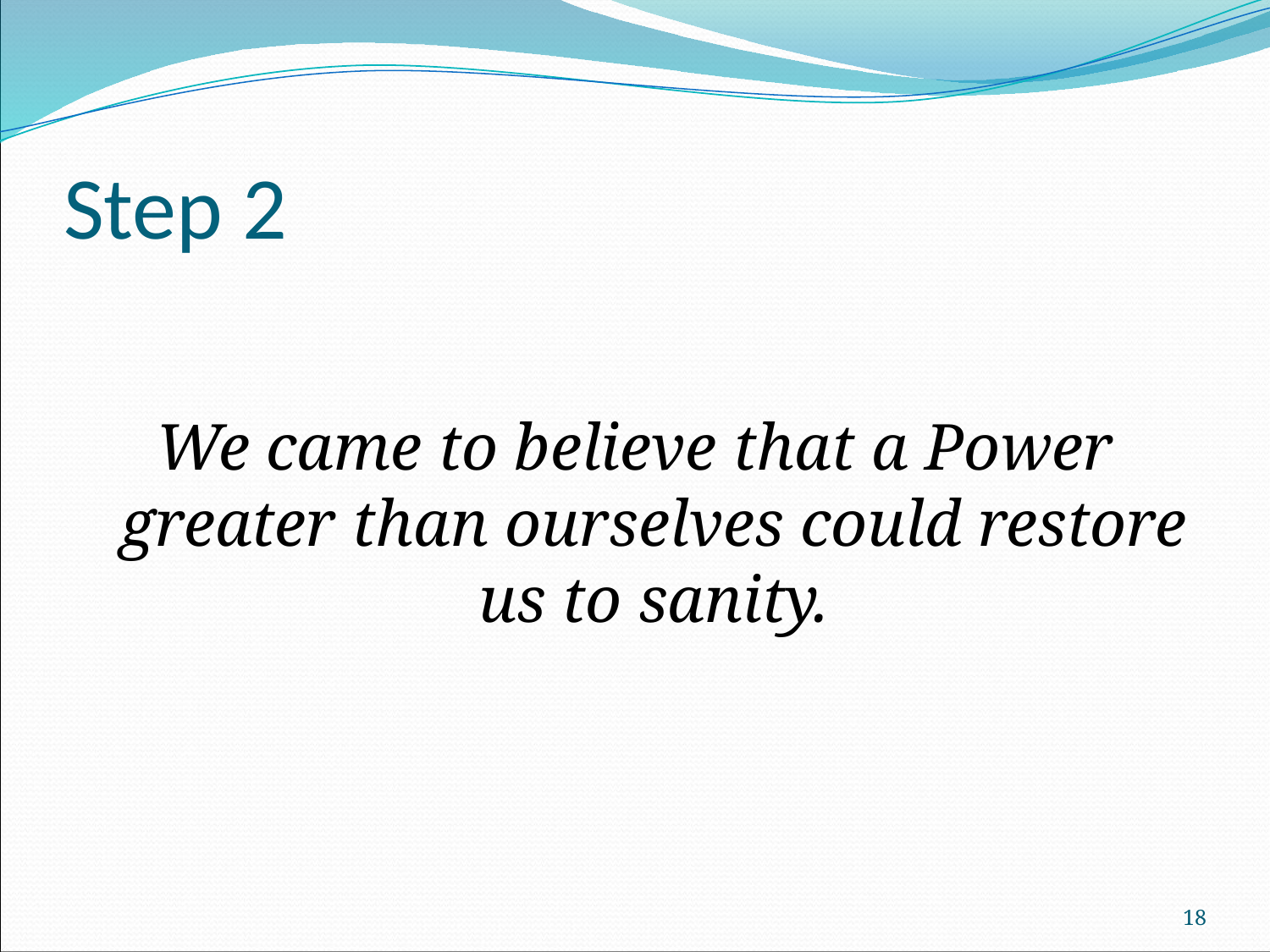

# Step 2

We came to believe that a Power greater than ourselves could restore us to sanity.
18